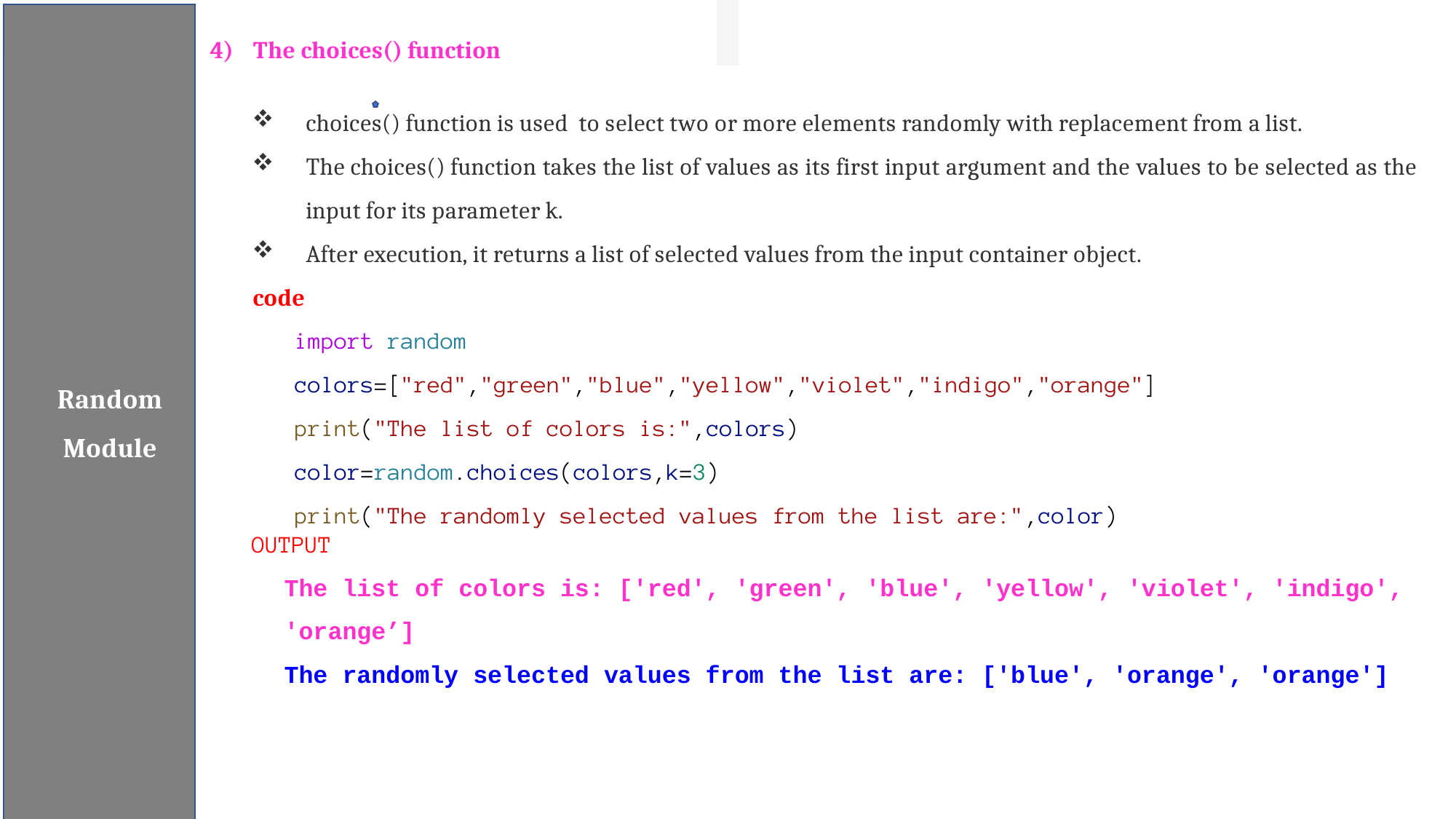

Random Module

4)	The choices() function

choices() function is used  to select two or more elements randomly with replacement from a list.
The choices() function takes the list of values as its first input argument and the values to be selected as the input for its parameter k.
After execution, it returns a list of selected values from the input container object.
code
import random
colors=["red","green","blue","yellow","violet","indigo","orange"]
print("The list of colors is:",colors)
color=random.choices(colors,k=3)
print("The randomly selected values from the list are:",color)
	OUTPUT
The list of colors is: ['red', 'green', 'blue', 'yellow', 'violet', 'indigo', 'orange’]
The randomly selected values from the list are: ['blue', 'orange', 'orange']